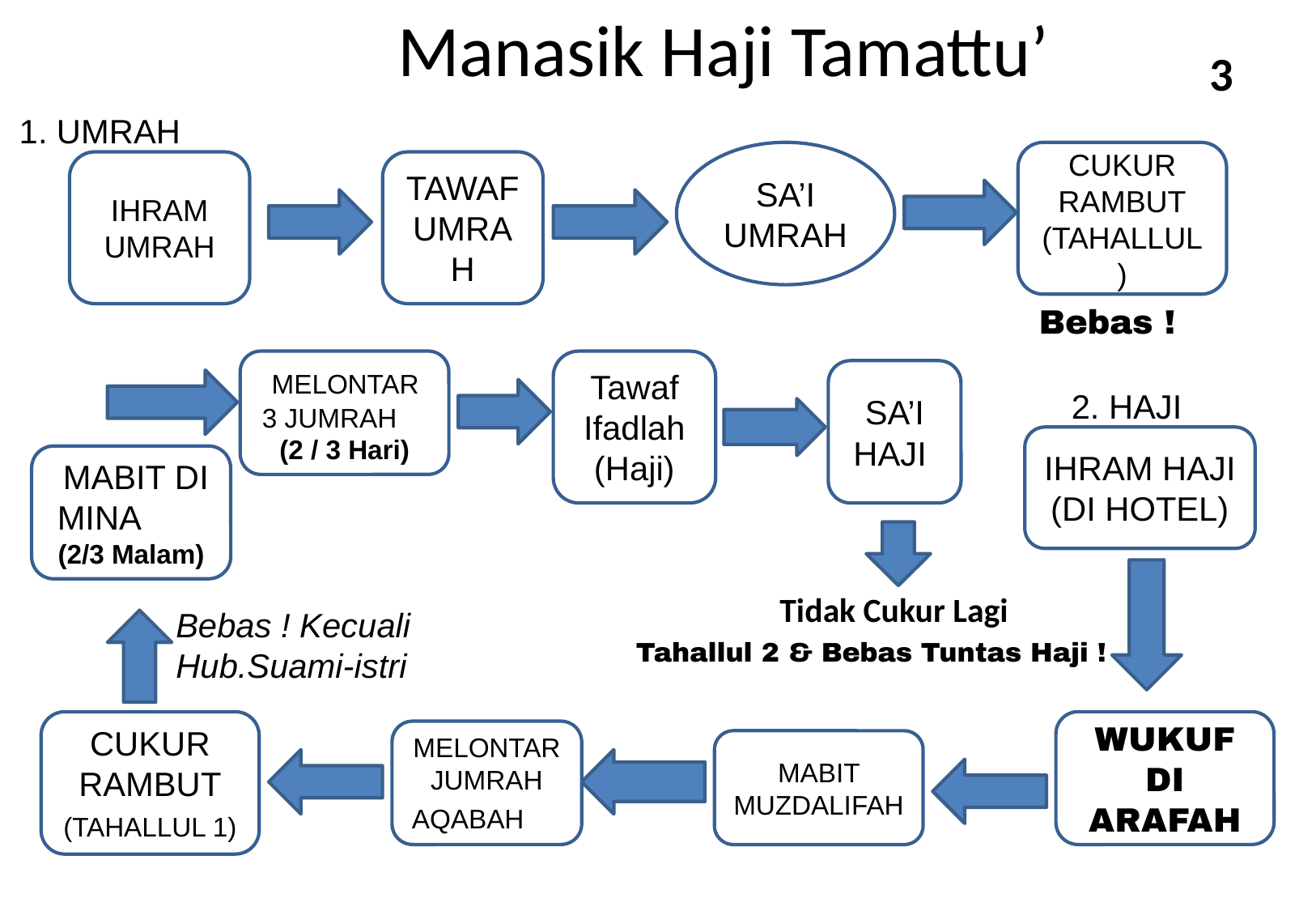

Manasik Haji Tamattu’
3
1. UMRAH
SA’I
UMRAH
CUKUR RAMBUT
(TAHALLUL)
IHRAM
UMRAH
TAWAF
UMRAH

 Bebas !
 MELONTAR  3 JUMRAH     (2 / 3 Hari)
Tawaf Ifadlah (Haji)
SA’I
HAJI

 2. HAJI

IHRAM HAJI (DI HOTEL)
 MABIT DI MINA        (2/3 Malam)

Tidak Cukur Lagi
Bebas ! Kecuali
Hub.Suami-istri

 Tahallul 2 & Bebas Tuntas Haji !
CUKUR RAMBUT
(TAHALLUL 1)
WUKUF DI ARAFAH
 MELONTAR JUMRAH AQABAH
MABIT MUZDALIFAH